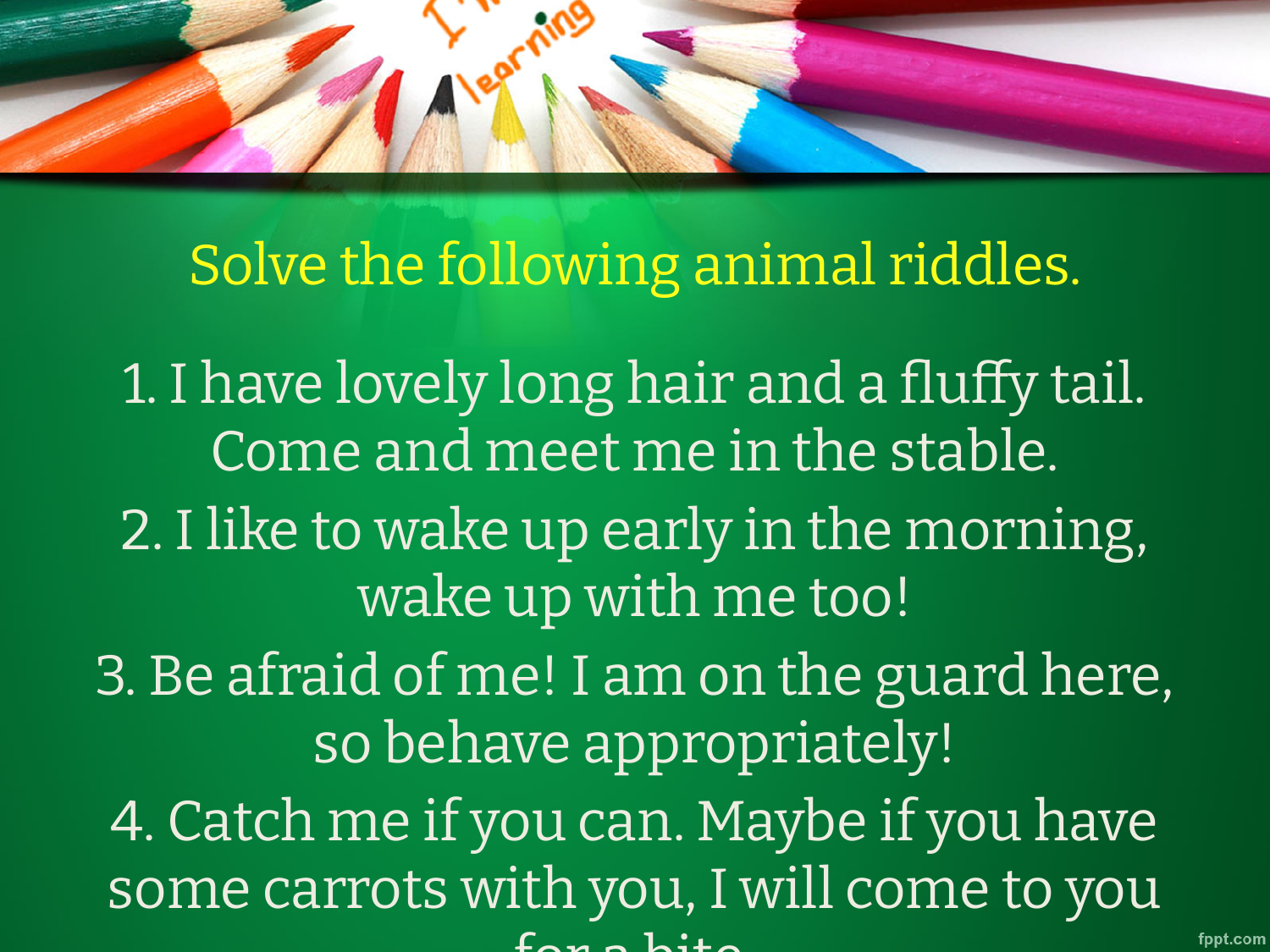

Solve the following animal riddles.

1. I have lovely long hair and a fluffy tail. Come and meet me in the stable.
2. I like to wake up early in the morning, wake up with me too!
3. Be afraid of me! I am on the guard here, so behave appropriately!
4. Catch me if you can. Maybe if you have some carrots with you, I will come to you for a bite.
5. Look how woolly I am. I look like a cloud!